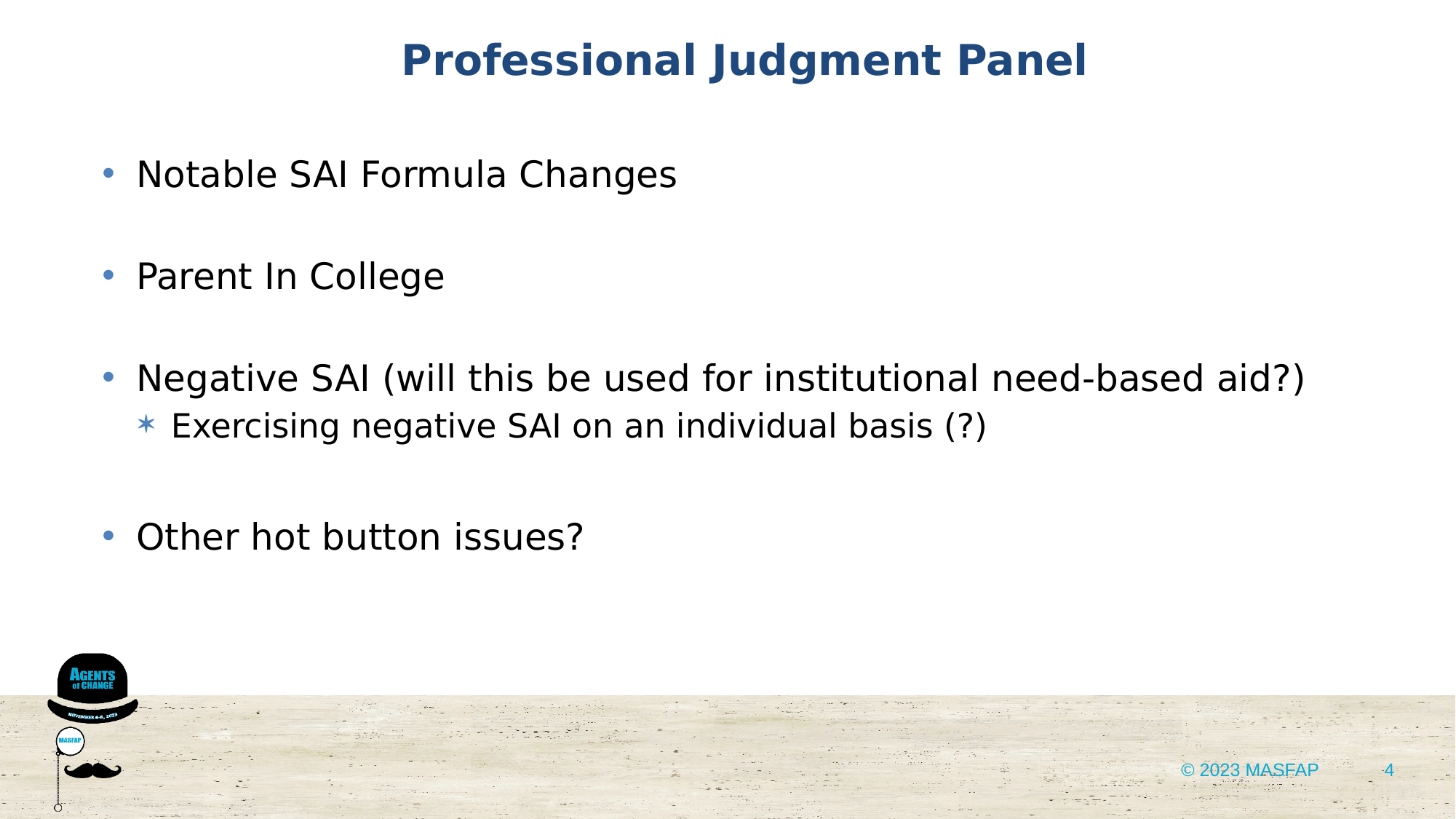

Professional Judgment Panel
Notable SAI Formula Changes

Parent In College

Negative SAI (will this be used for institutional need-based aid?)
Exercising negative SAI on an individual basis (?)

Other hot button issues?

4
© 2023 MASFAP